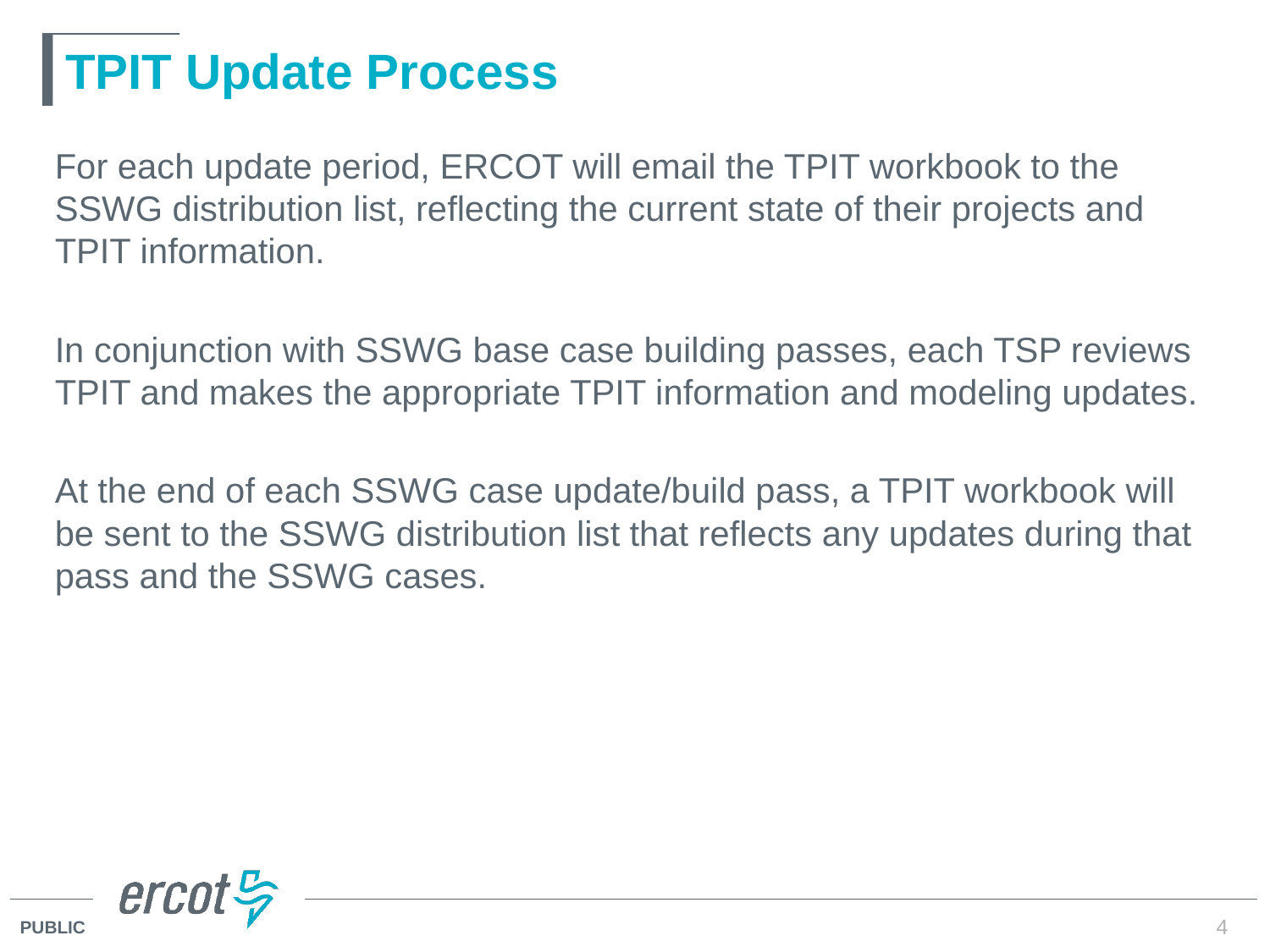

# TPIT Update Process
For each update period, ERCOT will email the TPIT workbook to the SSWG distribution list, reflecting the current state of their projects and TPIT information.

In conjunction with SSWG base case building passes, each TSP reviews TPIT and makes the appropriate TPIT information and modeling updates.

At the end of each SSWG case update/build pass, a TPIT workbook will be sent to the SSWG distribution list that reflects any updates during that pass and the SSWG cases.

4